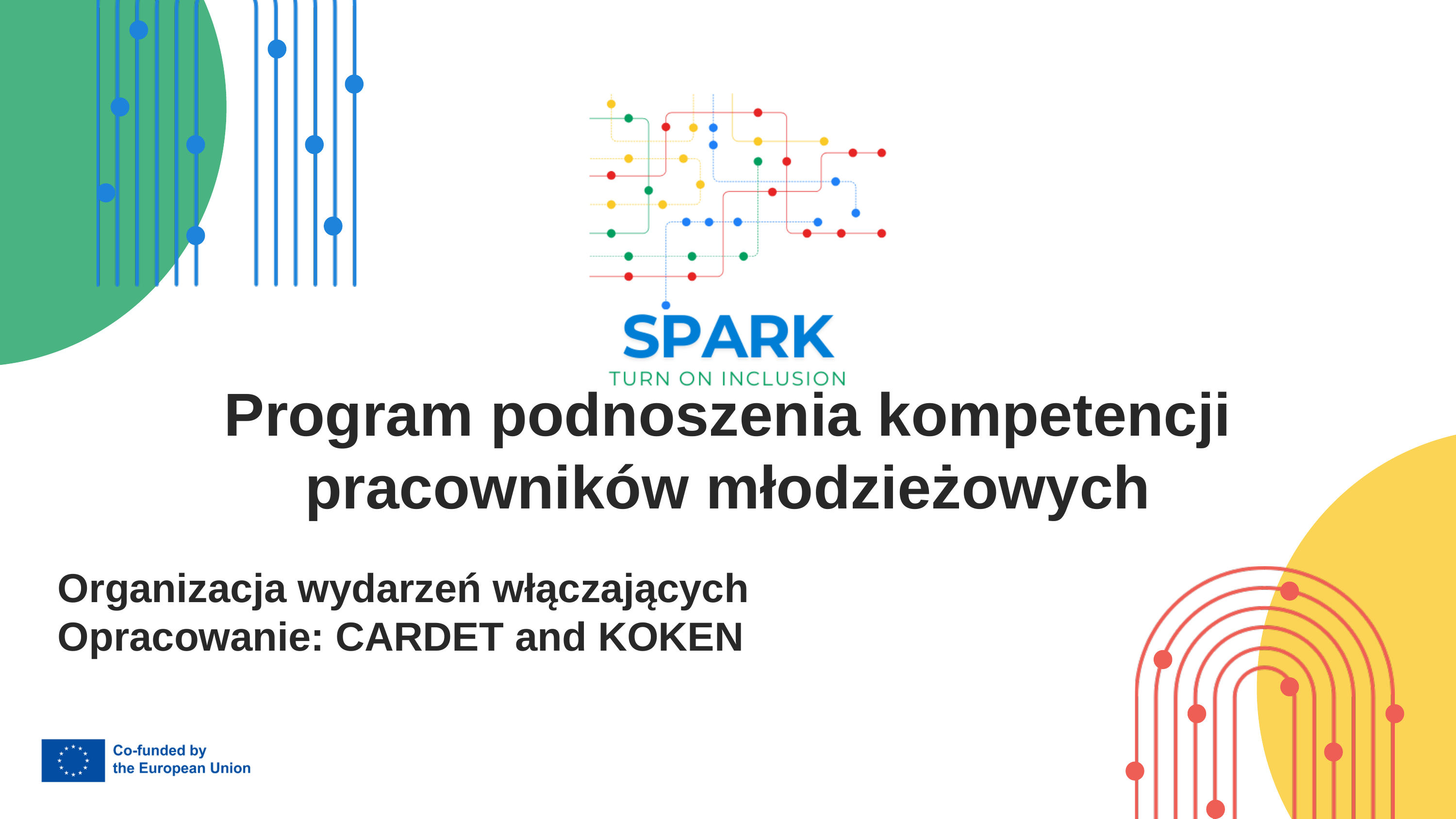

Program podnoszenia kompetencji pracowników młodzieżowych

 Organizacja wydarzeń włączających
 Opracowanie: CARDET and KOKEN